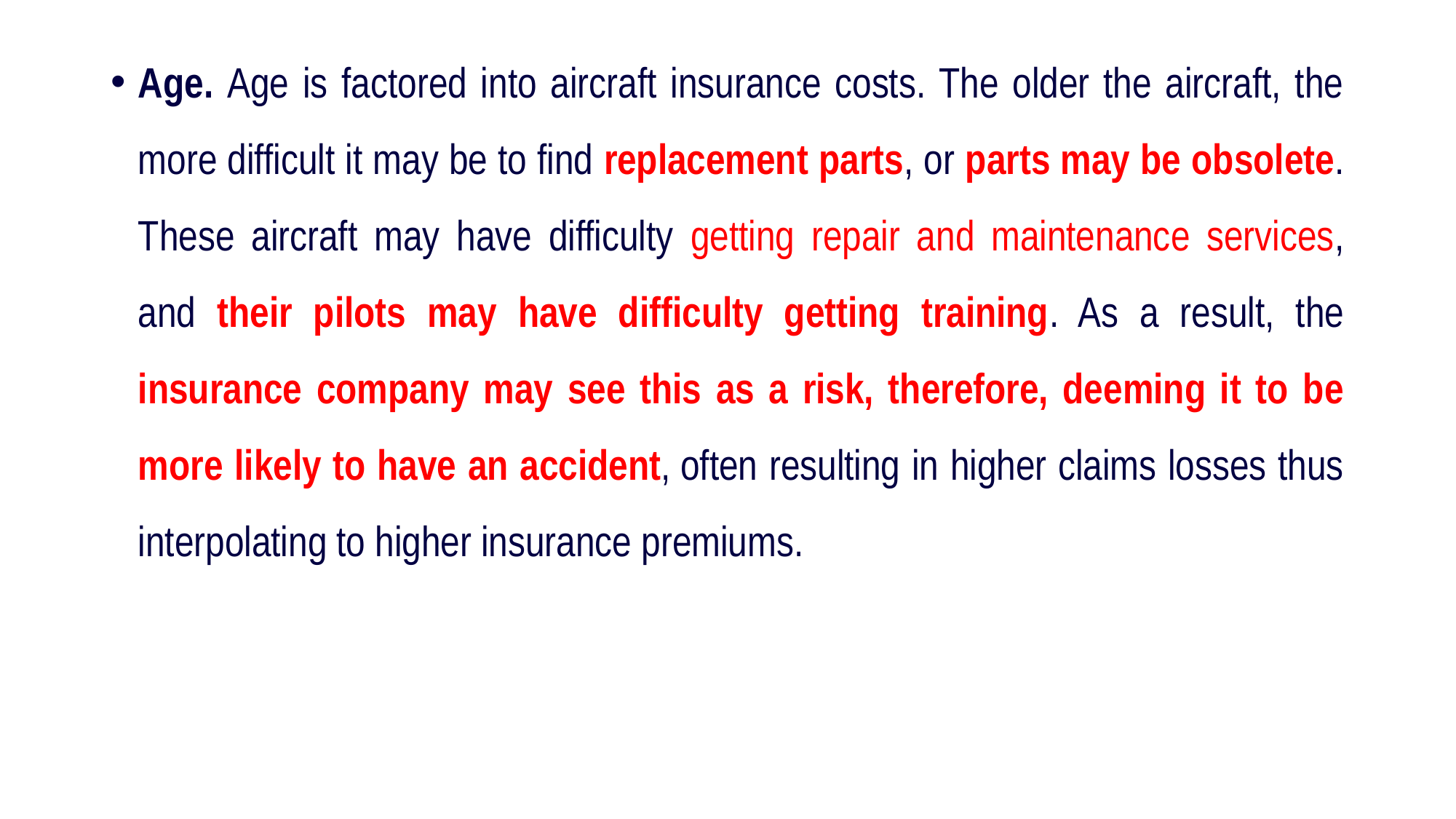

Age. Age is factored into aircraft insurance costs. The older the aircraft, the more difficult it may be to find replacement parts, or parts may be obsolete. These aircraft may have difficulty getting repair and maintenance services, and their pilots may have difficulty getting training. As a result, the insurance company may see this as a risk, therefore, deeming it to be more likely to have an accident, often resulting in higher claims losses thus interpolating to higher insurance premiums.